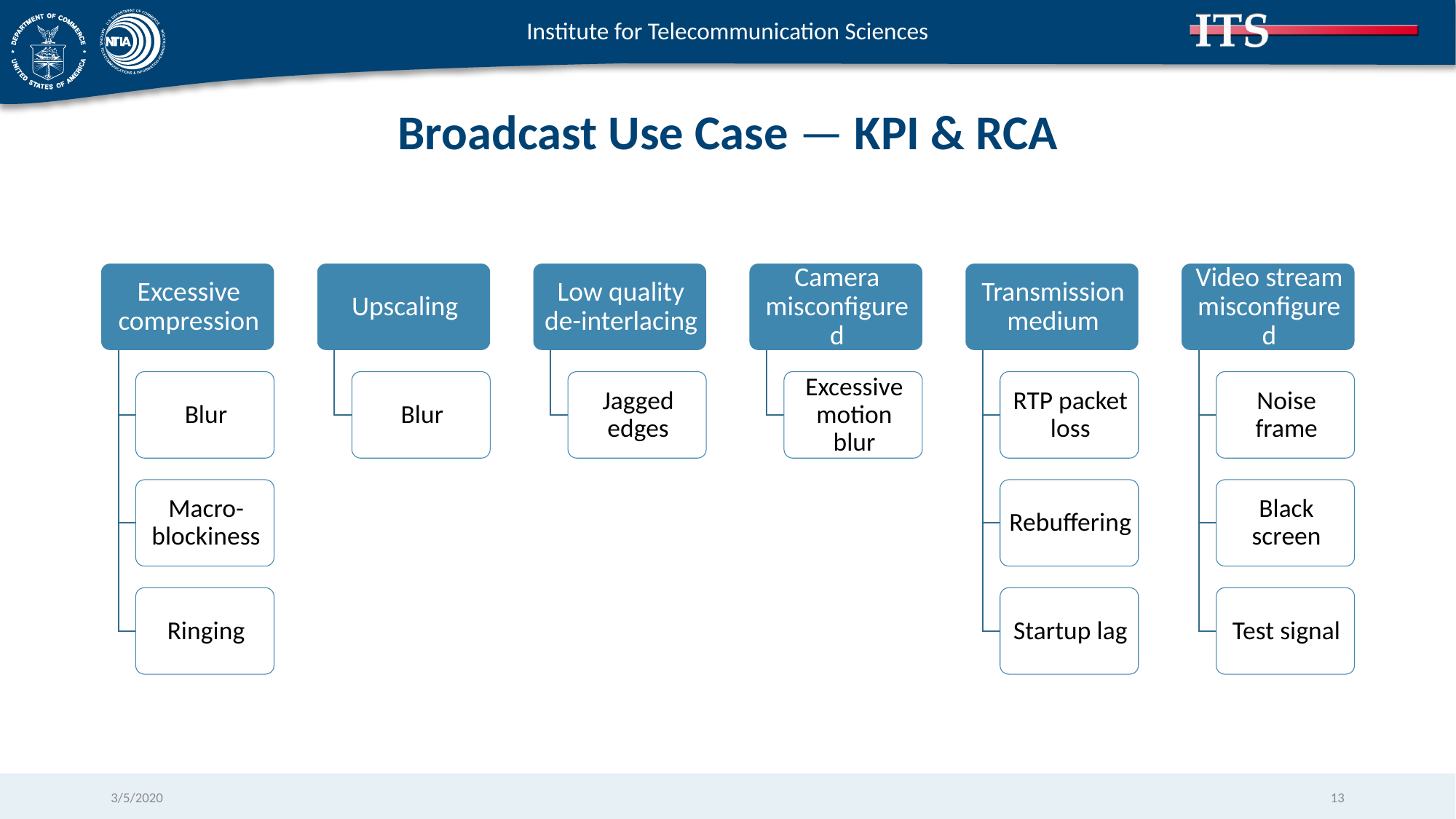

# Broadcast Use Case — KPI & RCA
Excessive compression
Blur
Macro-blockiness
Ringing
Upscaling
Blur
Low quality de-interlacing
Jagged edges
Camera misconfigured
Excessive motion blur
Transmission medium
RTP packet loss
Rebuffering
Startup lag
Video stream misconfigured
Noise frame
Black screen
Test signal
3/5/2020
13